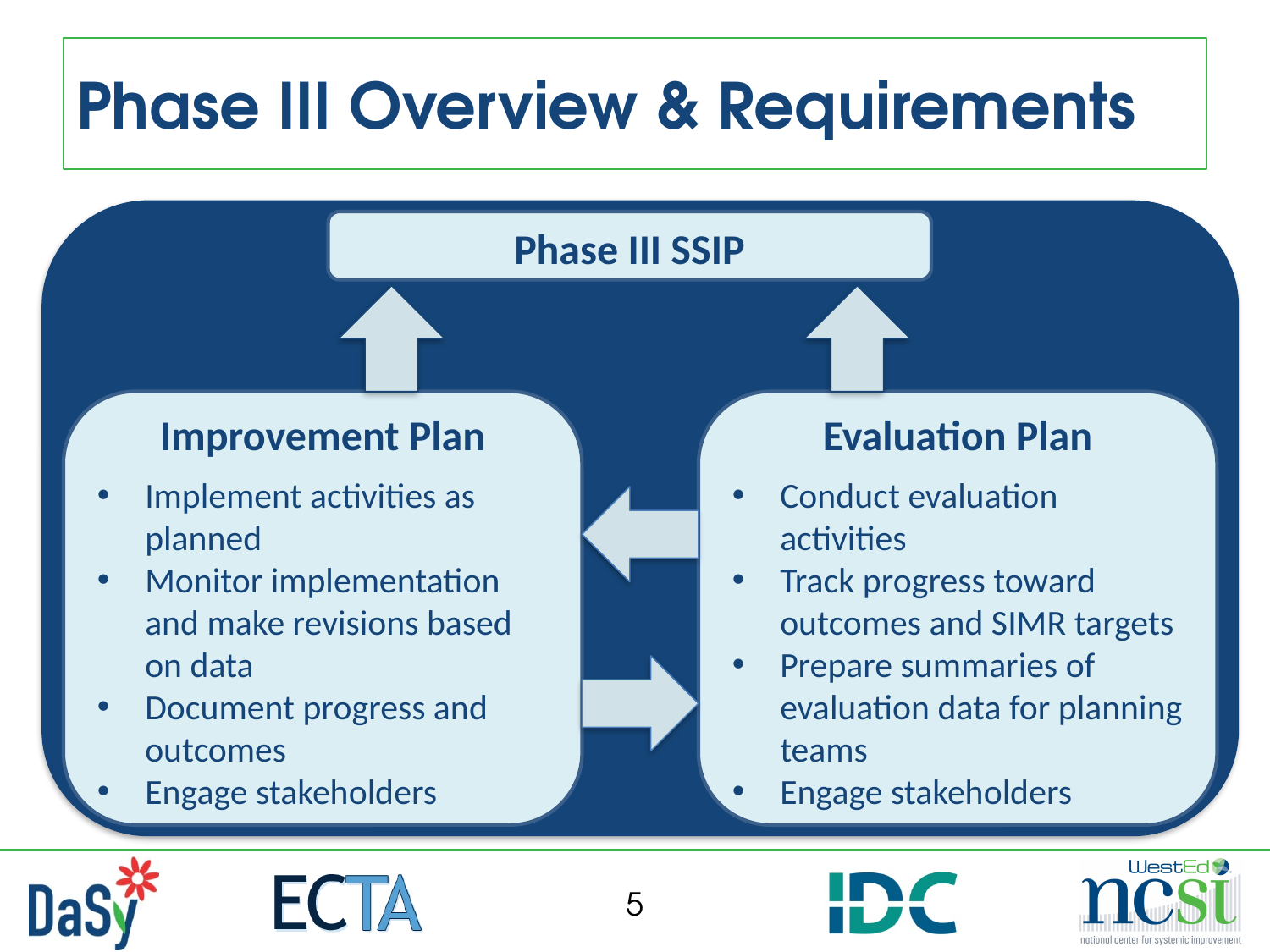

# Phase III Overview & Requirements

Phase III SSIP

Improvement Plan
Implement activities as planned
Monitor implementation and make revisions based on data
Document progress and outcomes
Engage stakeholders
Evaluation Plan
Conduct evaluation activities
Track progress toward outcomes and SIMR targets
Prepare summaries of evaluation data for planning teams
Engage stakeholders

5